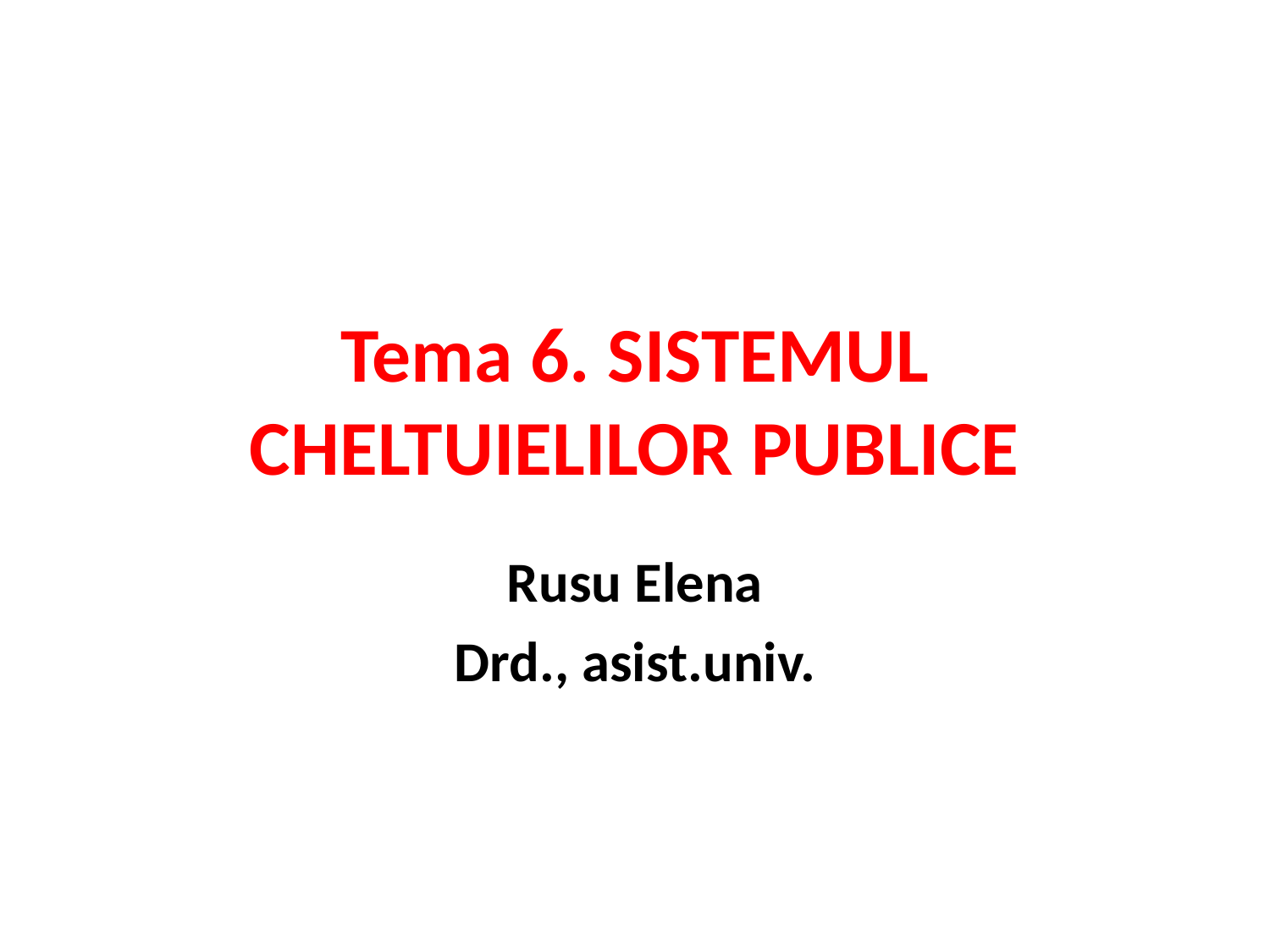

# Tema 6. SISTEMUL CHELTUIELILOR PUBLICE
Rusu Elena
Drd., asist.univ.